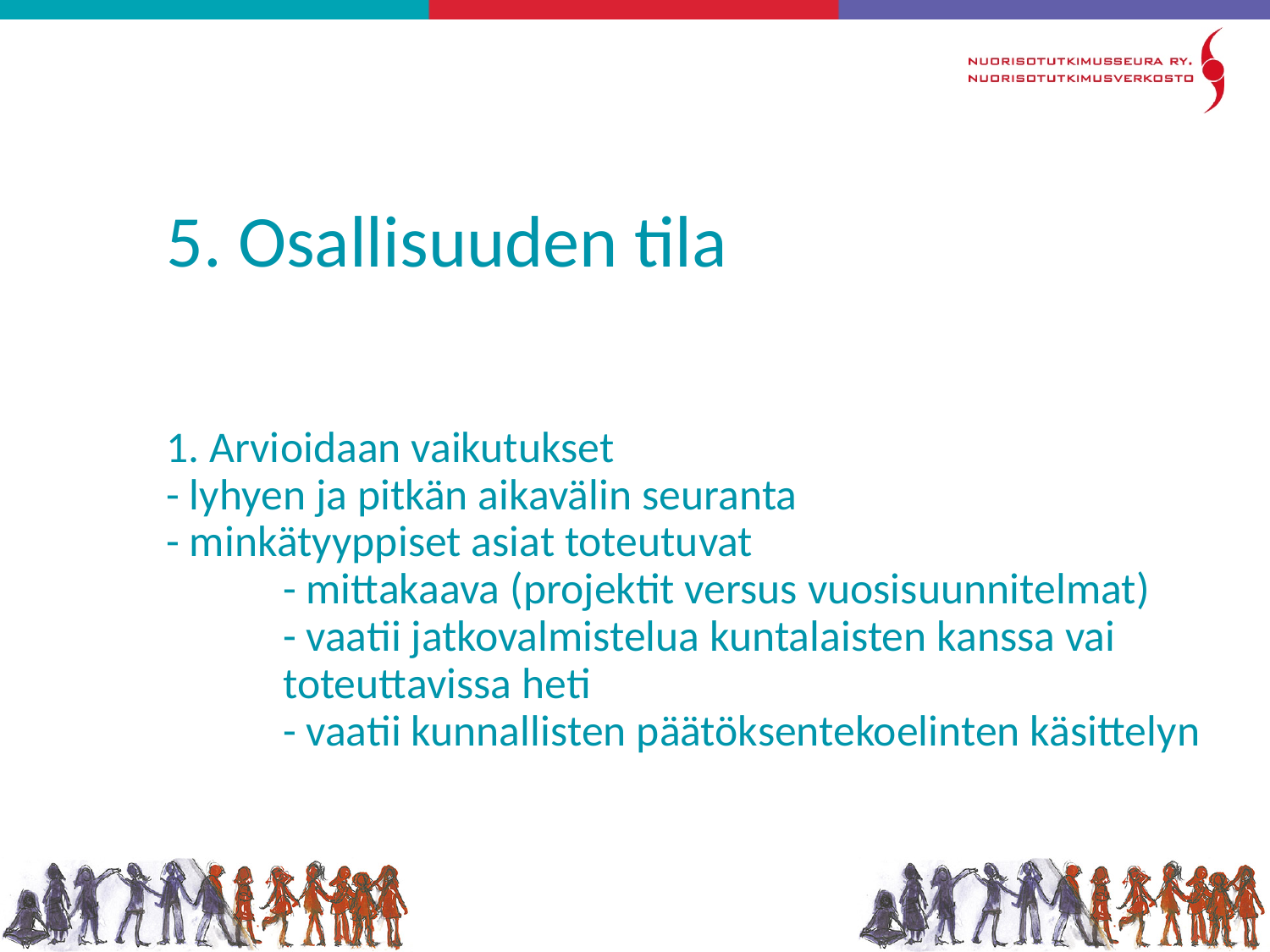

# 5. Osallisuuden tila 1. Arvioidaan vaikutukset - lyhyen ja pitkän aikavälin seuranta - minkätyyppiset asiat toteutuvat - mittakaava (projektit versus vuosisuunnitelmat) - vaatii jatkovalmistelua kuntalaisten kanssa vai 	toteuttavissa heti - vaatii kunnallisten päätöksentekoelinten käsittelyn